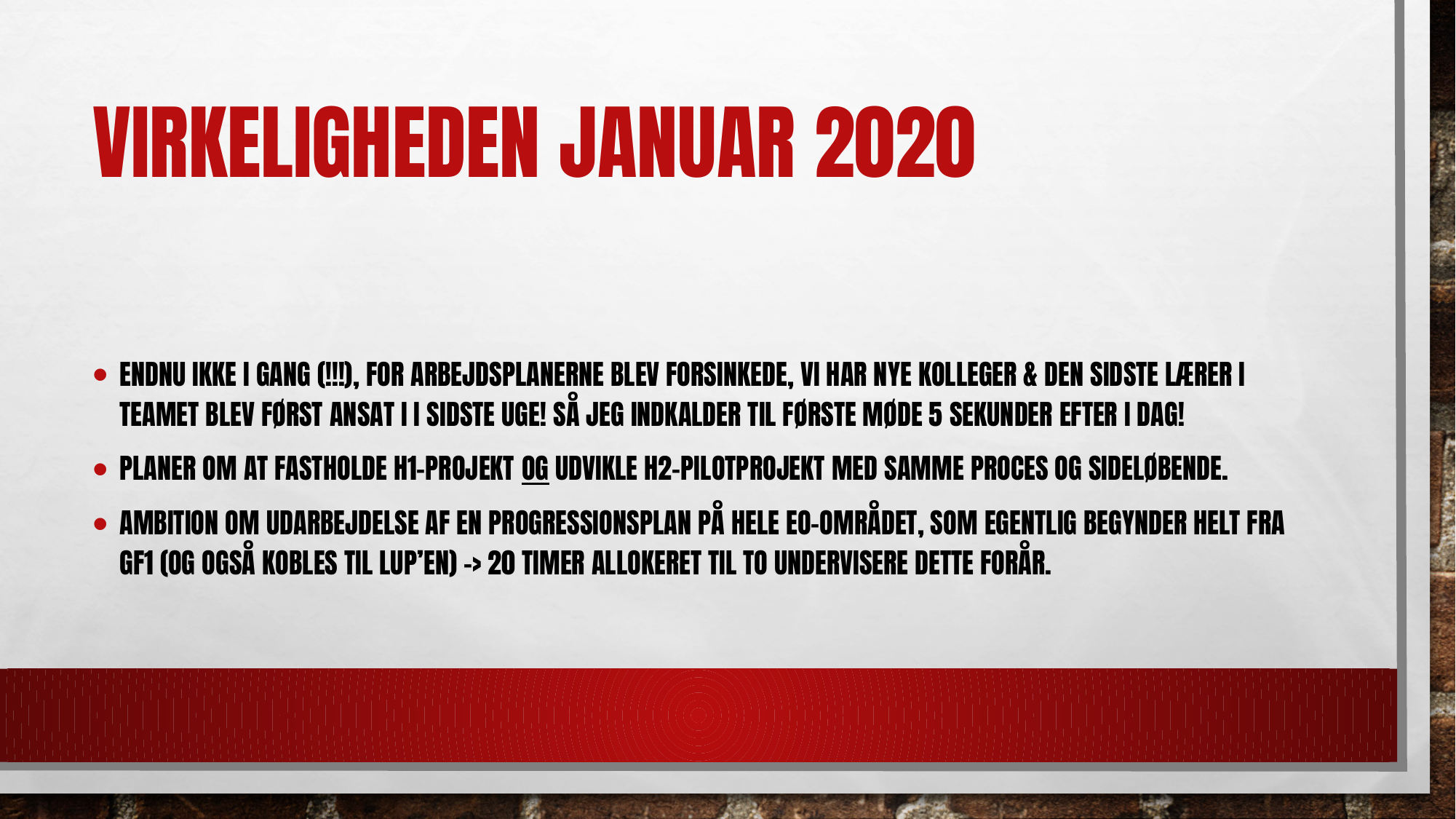

# Virkeligheden januar 2020
Endnu ikke i gang (!!!), for arbejdsplanerne blev forsinkede, vi har nye kolleger & den sidste lærer i teamet blev først ansat i i sidste uge! Så jeg indkalder til første møde 5 sekunder efter i dag!
Planer om at fastholde H1-projekt og udvikle h2-pilotprojekt med samme proces og sideløbende.
Ambition om udarbejdelse af en progressionsplan på hele eo-området, som egentlig begynder helt fra gf1 (og også kobles til lup’en) –> 20 timer allokeret til to undervisere dette forår.